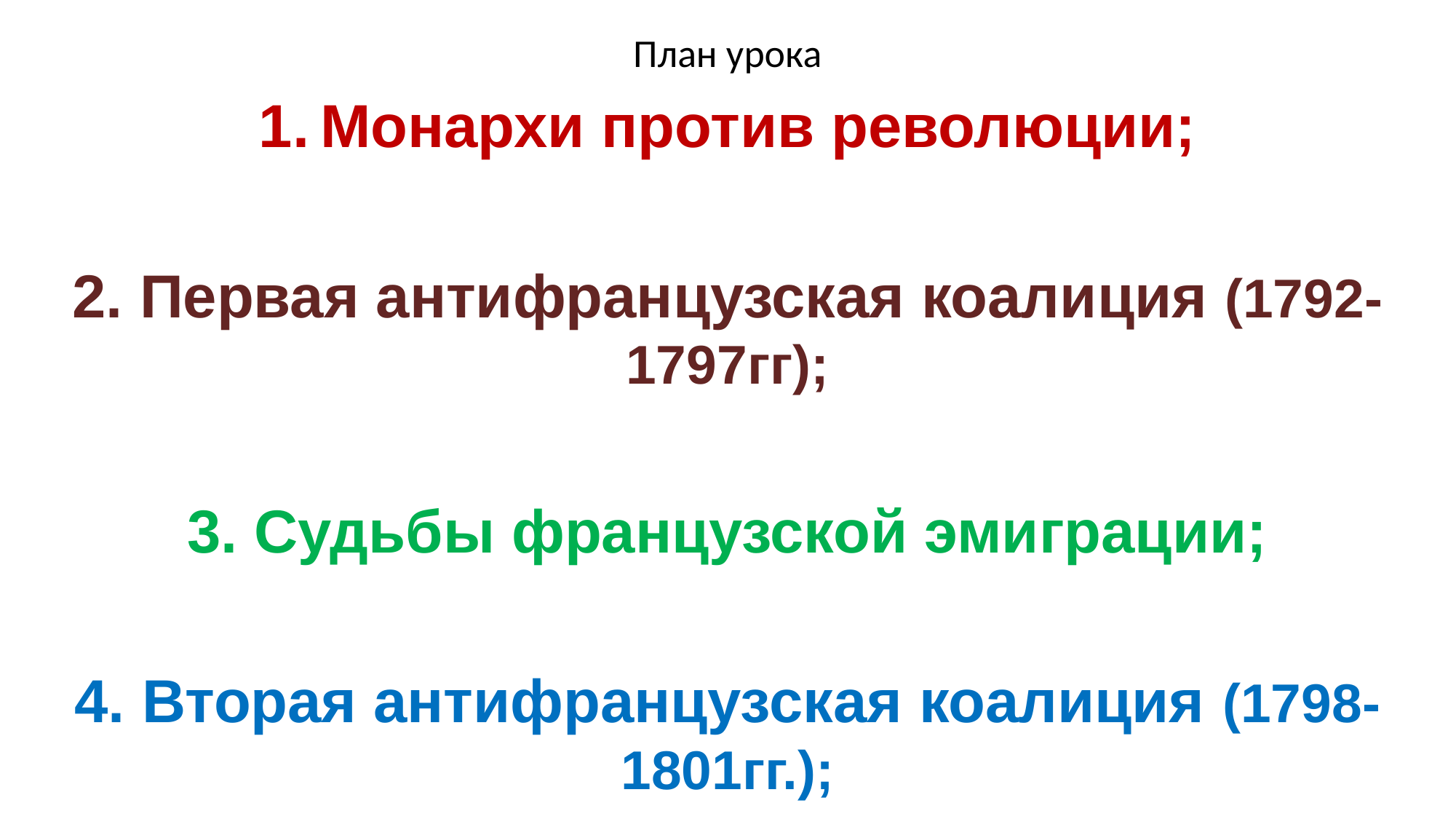

# План урока
Монархи против революции;

2. Первая антифранцузская коалиция (1792-1797гг);

3. Судьбы французской эмиграции;

4. Вторая антифранцузская коалиция (1798-1801гг.);